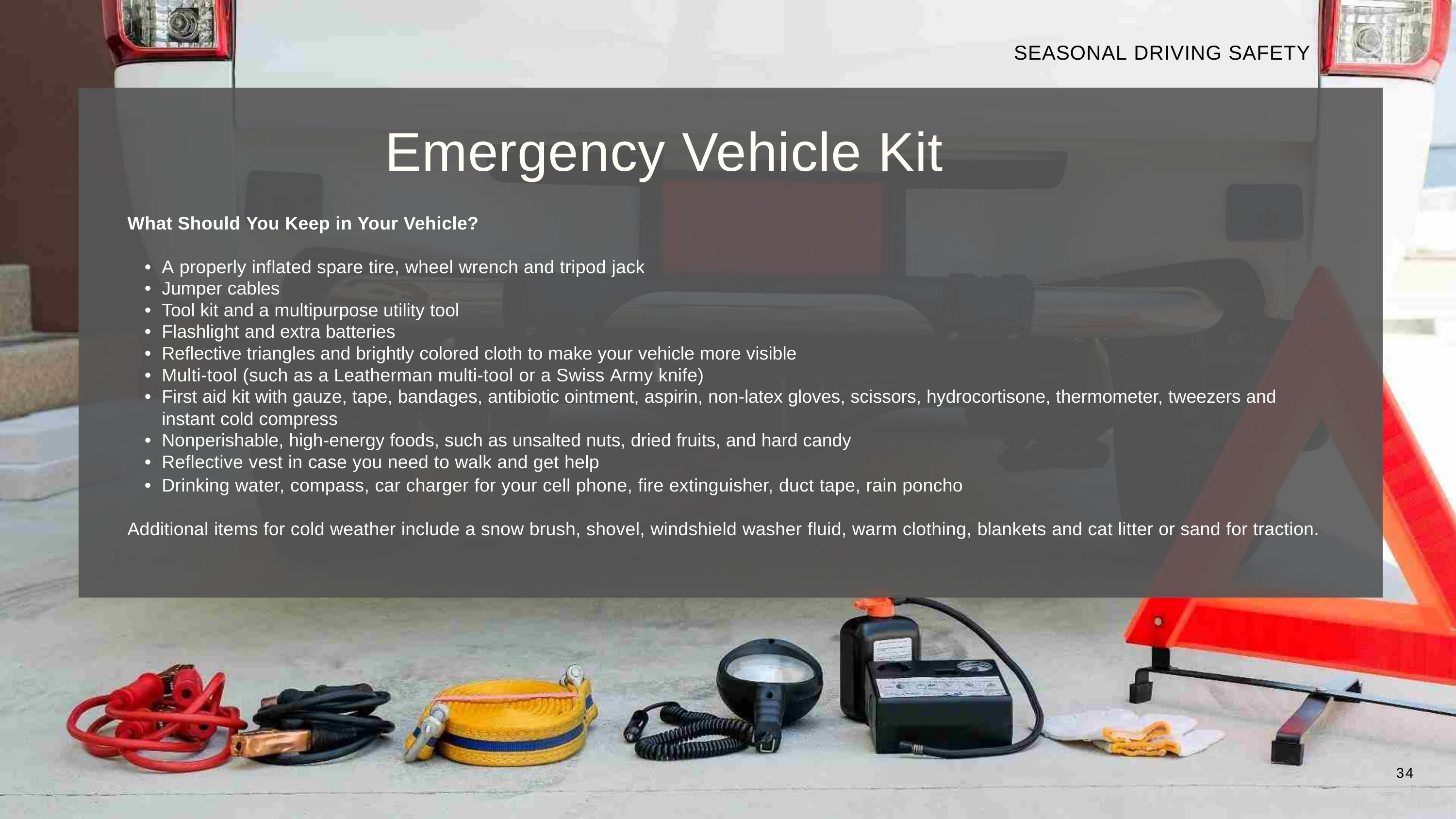

SEASONAL DRIVING SAFETY
Emergency Vehicle Kit
What Should You Keep in Your Vehicle?
• A properly inflated spare tire, wheel wrench and tripod jack
• Jumper cables
• Tool kit and a multipurpose utility tool
• Flashlight and extra batteries
• Reflective triangles and brightly colored cloth to make your vehicle more visible
• Multi-tool (such as a Leatherman multi-tool or a Swiss Army knife)
• First aid kit with gauze, tape, bandages, antibiotic ointment, aspirin, non-latex gloves, scissors, hydrocortisone, thermometer, tweezers and
instant cold compress
• Nonperishable, high-energy foods, such as unsalted nuts, dried fruits, and hard candy
• Reflective vest in case you need to walk and get help
• Drinking water, compass, car charger for your cell phone, fire extinguisher, duct tape, rain poncho
Additional items for cold weather include a snow brush, shovel, windshield washer fluid, warm clothing, blankets and cat litter or sand for traction.
34